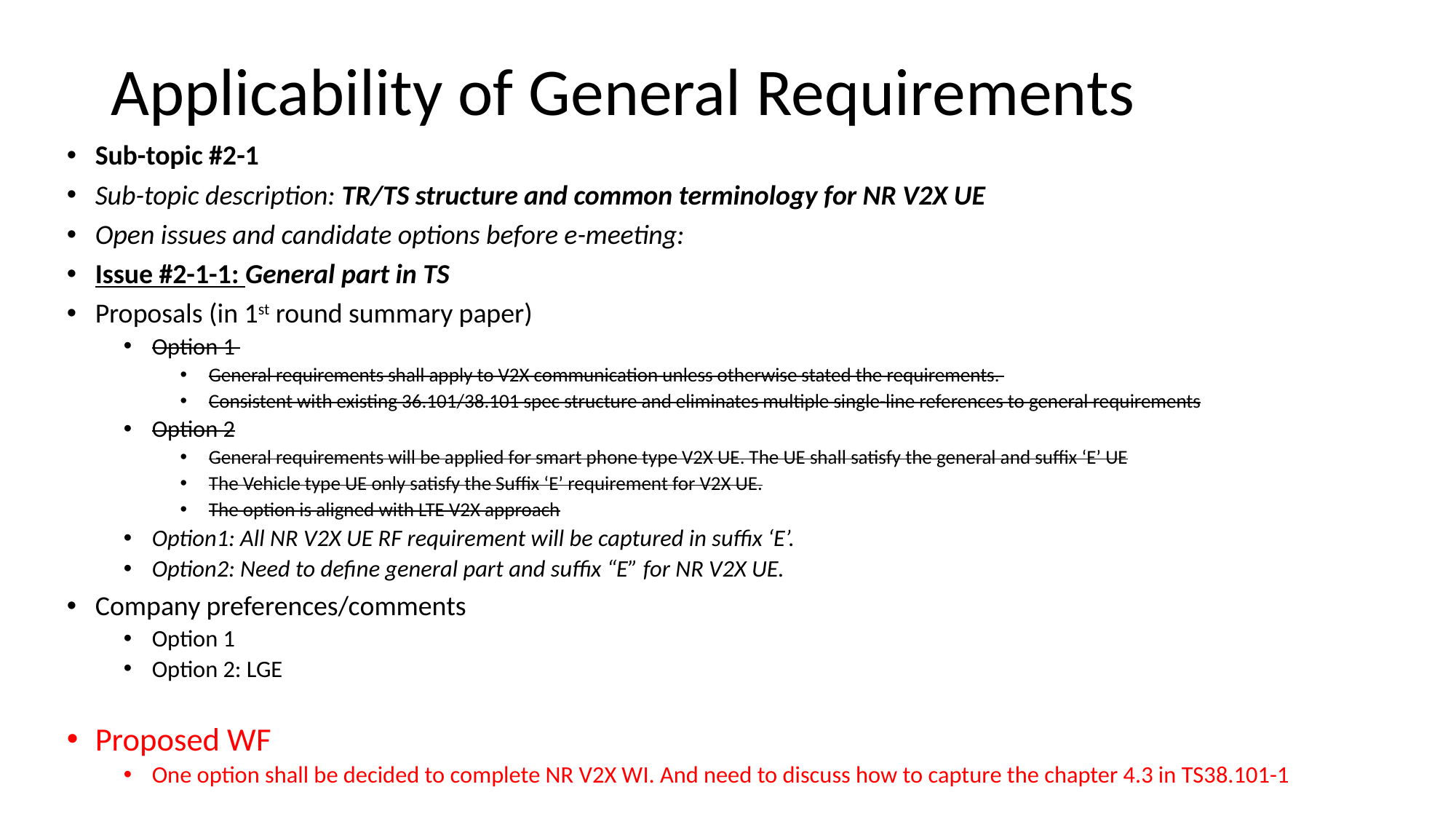

# Applicability of General Requirements
Sub-topic #2-1
Sub-topic description: TR/TS structure and common terminology for NR V2X UE
Open issues and candidate options before e-meeting:
Issue #2-1-1: General part in TS
Proposals (in 1st round summary paper)
Option 1
General requirements shall apply to V2X communication unless otherwise stated the requirements.
Consistent with existing 36.101/38.101 spec structure and eliminates multiple single-line references to general requirements
Option 2
General requirements will be applied for smart phone type V2X UE. The UE shall satisfy the general and suffix ‘E’ UE
The Vehicle type UE only satisfy the Suffix ‘E’ requirement for V2X UE.
The option is aligned with LTE V2X approach
Option1: All NR V2X UE RF requirement will be captured in suffix ‘E’.
Option2: Need to define general part and suffix “E” for NR V2X UE.
Company preferences/comments
Option 1
Option 2: LGE

Proposed WF
One option shall be decided to complete NR V2X WI. And need to discuss how to capture the chapter 4.3 in TS38.101-1